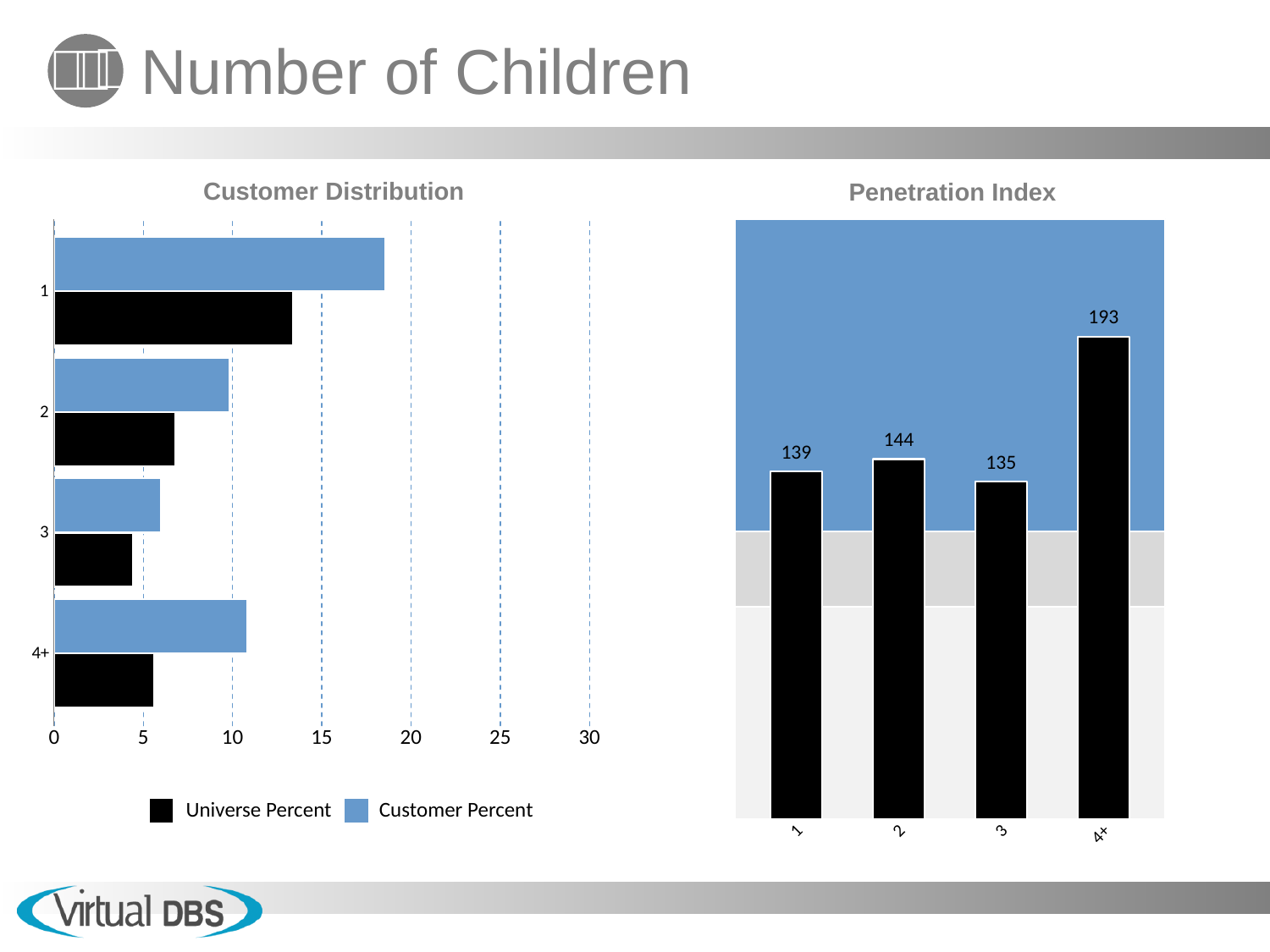

1

2

3

4+

0
5
10
15
20
25
30

Universe Percent
Customer Percent

193

144
139
135

3
2
1
4+